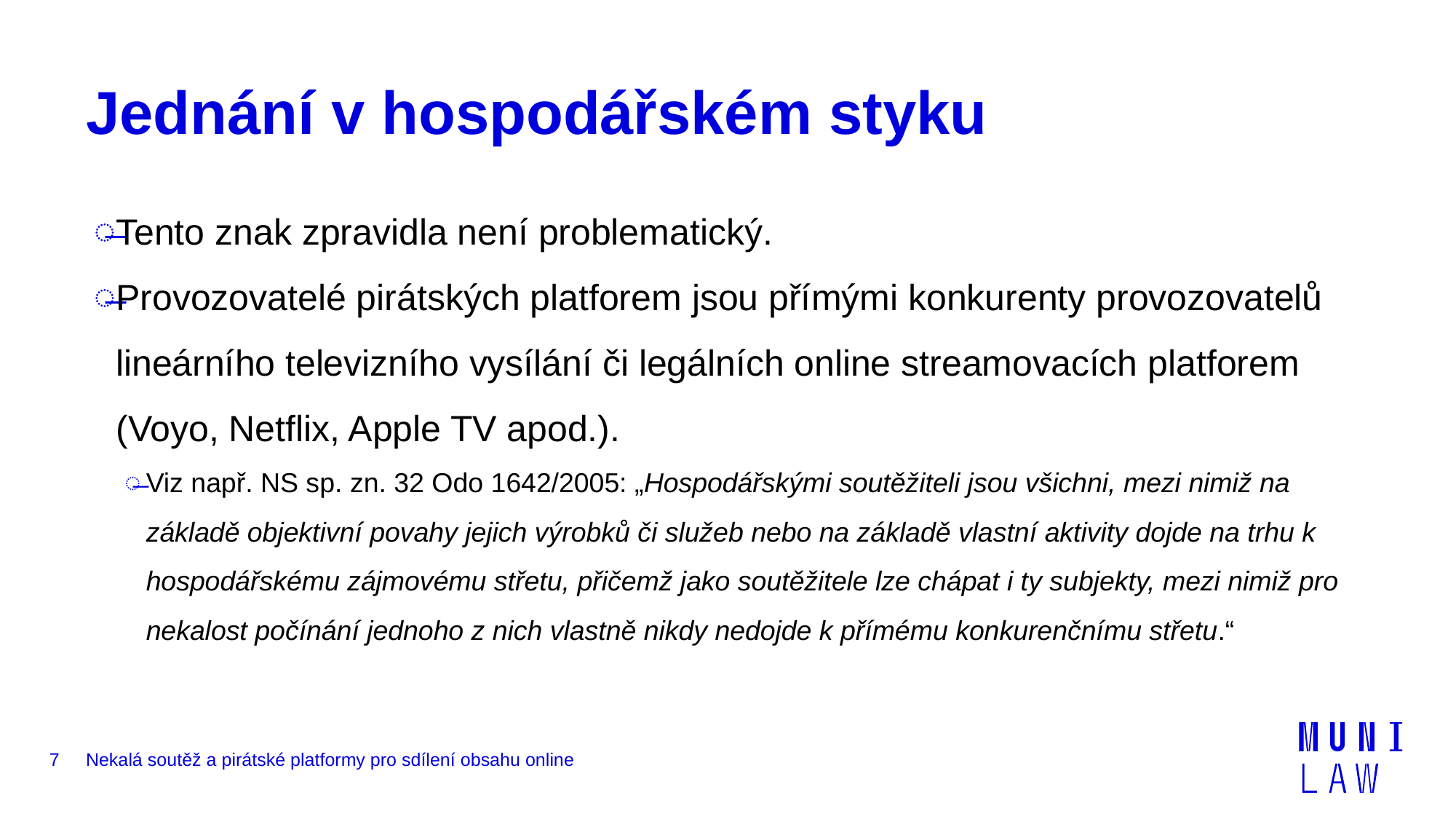

# Jednání v hospodářském styku
Tento znak zpravidla není problematický.
Provozovatelé pirátských platforem jsou přímými konkurenty provozovatelů lineárního televizního vysílání či legálních online streamovacích platforem (Voyo, Netflix, Apple TV apod.).
Viz např. NS sp. zn. 32 Odo 1642/2005: „Hospodářskými soutěžiteli jsou všichni, mezi nimiž na základě objektivní povahy jejich výrobků či služeb nebo na základě vlastní aktivity dojde na trhu k hospodářskému zájmovému střetu, přičemž jako soutěžitele lze chápat i ty subjekty, mezi nimiž pro nekalost počínání jednoho z nich vlastně nikdy nedojde k přímému konkurenčnímu střetu.“
7
Nekalá soutěž a pirátské platformy pro sdílení obsahu online